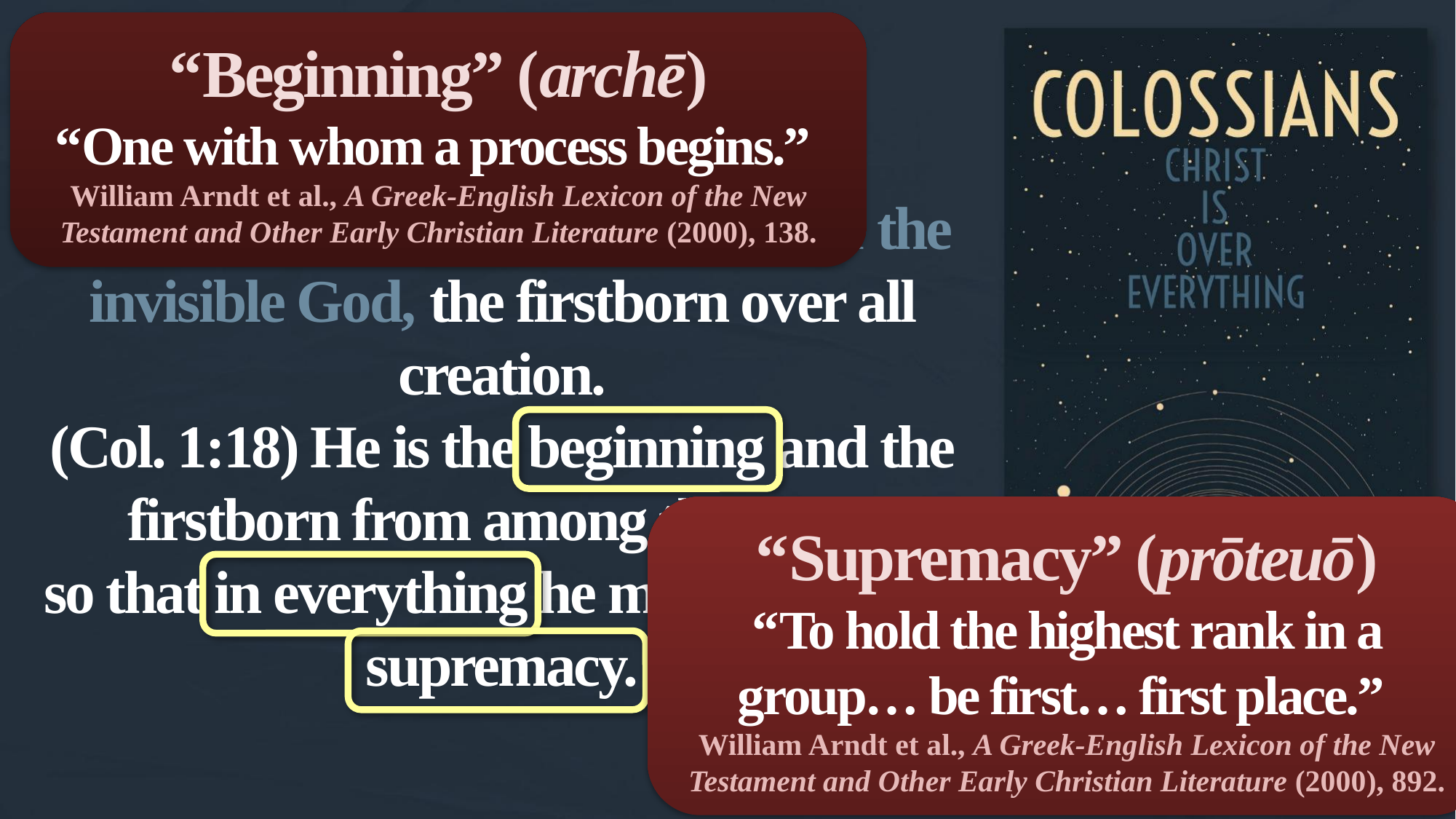

2. Jesus is the
Cosmic Creator
(Col. 1:15) The Son is the image of the invisible God, the firstborn over all creation.
(Col. 1:18) He is the beginning and the firstborn from among the dead,
so that in everything he might have the supremacy.
“Beginning” (archē)
“One with whom a process begins.”
William Arndt et al., A Greek-English Lexicon of the New Testament and Other Early Christian Literature (2000), 138.

“Supremacy” (prōteuō)
“To hold the highest rank in a group… be first… first place.”
William Arndt et al., A Greek-English Lexicon of the New Testament and Other Early Christian Literature (2000), 892.